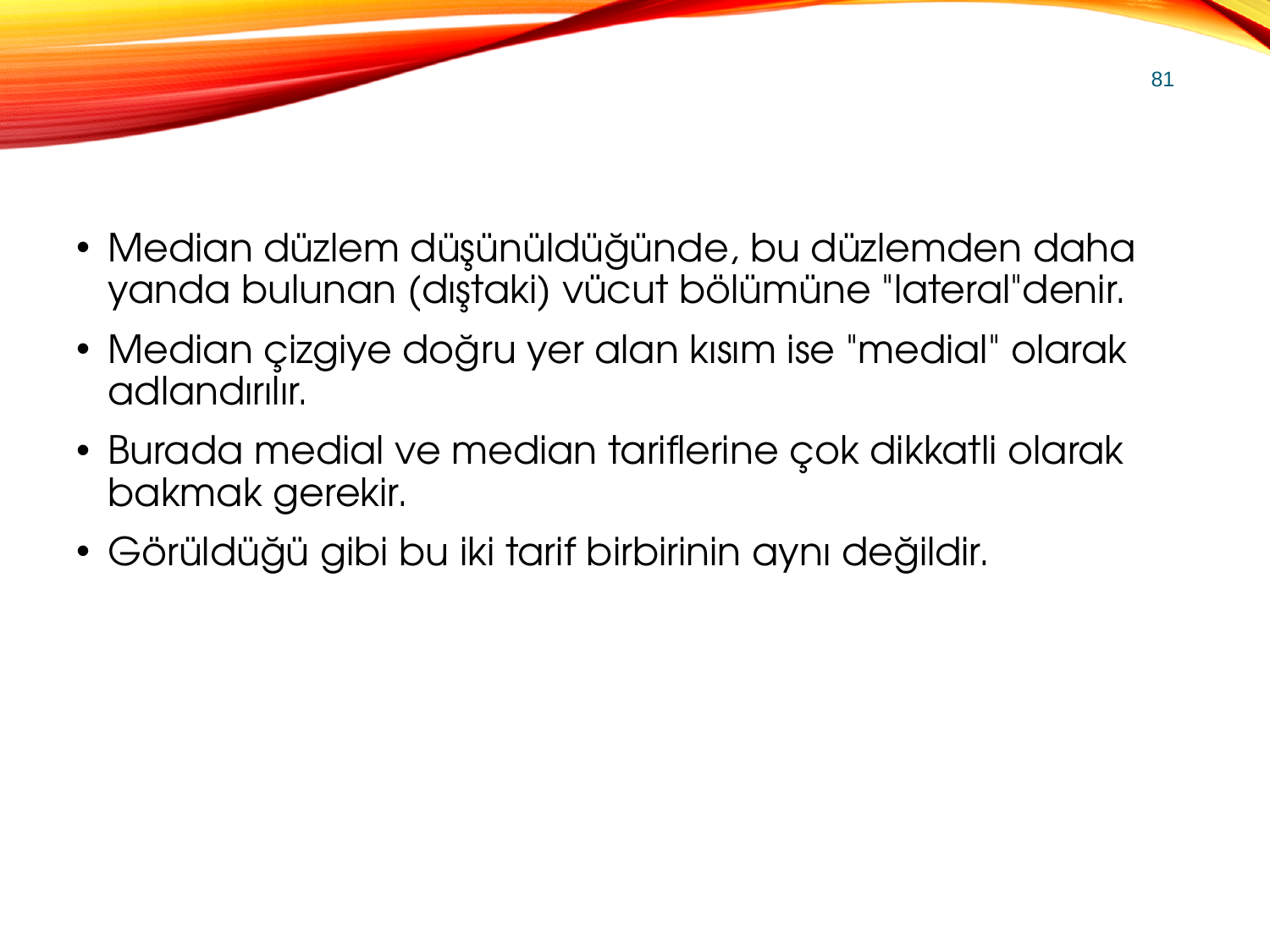

81
Median düzlem düşünüldüğünde, bu düzlemden daha yanda bulunan (dıştaki) vücut bölümüne "lateral"denir.
Median çizgiye doğru yer alan kısım ise "medial" olarak adlandırılır.
Burada medial ve median tariflerine çok dikkatli olarak bakmak gerekir.
Görüldüğü gibi bu iki tarif birbirinin aynı değildir.